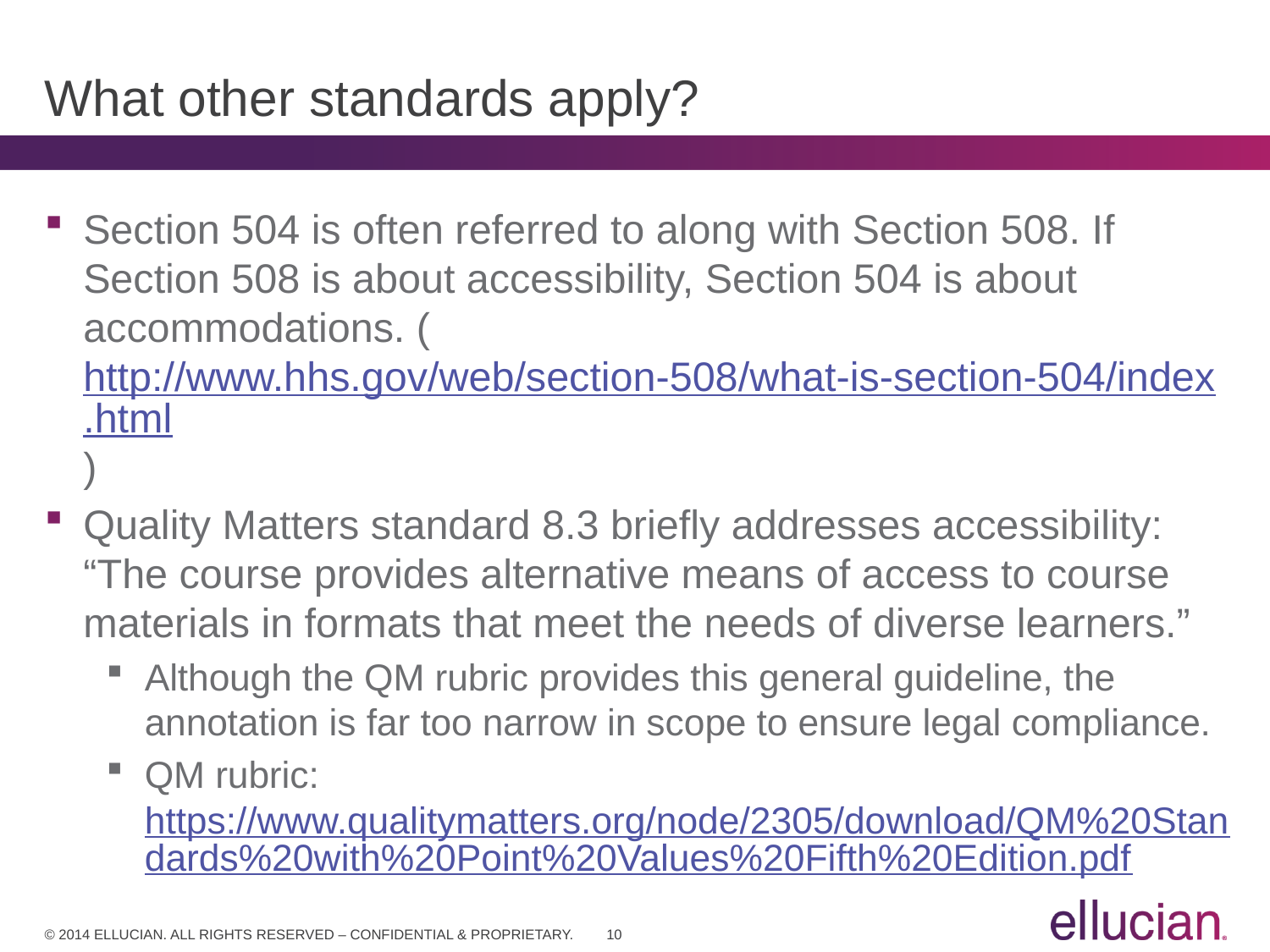

# What other standards apply?
Section 504 is often referred to along with Section 508. If Section 508 is about accessibility, Section 504 is about accommodations. (http://www.hhs.gov/web/section-508/what-is-section-504/index.html)
Quality Matters standard 8.3 briefly addresses accessibility: “The course provides alternative means of access to course materials in formats that meet the needs of diverse learners.”
Although the QM rubric provides this general guideline, the annotation is far too narrow in scope to ensure legal compliance.
QM rubric: https://www.qualitymatters.org/node/2305/download/QM%20Standards%20with%20Point%20Values%20Fifth%20Edition.pdf